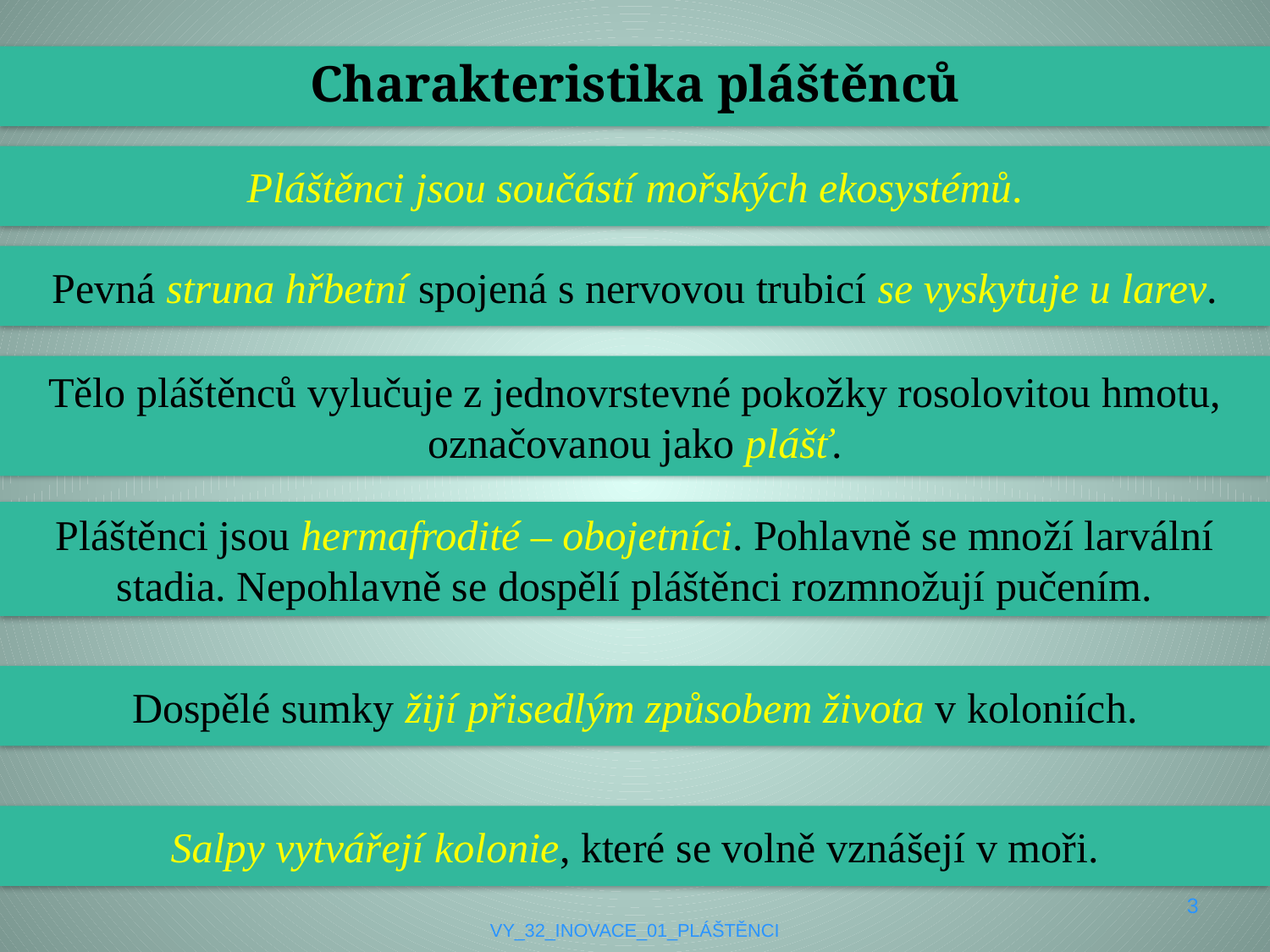

# Charakteristika pláštěnců
Pláštěnci jsou součástí mořských ekosystémů.

Pevná struna hřbetní spojená s nervovou trubicí se vyskytuje u larev.

Tělo pláštěnců vylučuje z jednovrstevné pokožky rosolovitou hmotu, označovanou jako plášť.

Pláštěnci jsou hermafrodité – obojetníci. Pohlavně se množí larvální stadia. Nepohlavně se dospělí pláštěnci rozmnožují pučením.

Dospělé sumky žijí přisedlým způsobem života v koloniích.

Salpy vytvářejí kolonie, které se volně vznášejí v moři.

3
VY_32_INOVACE_01_PLÁŠTĚNCI